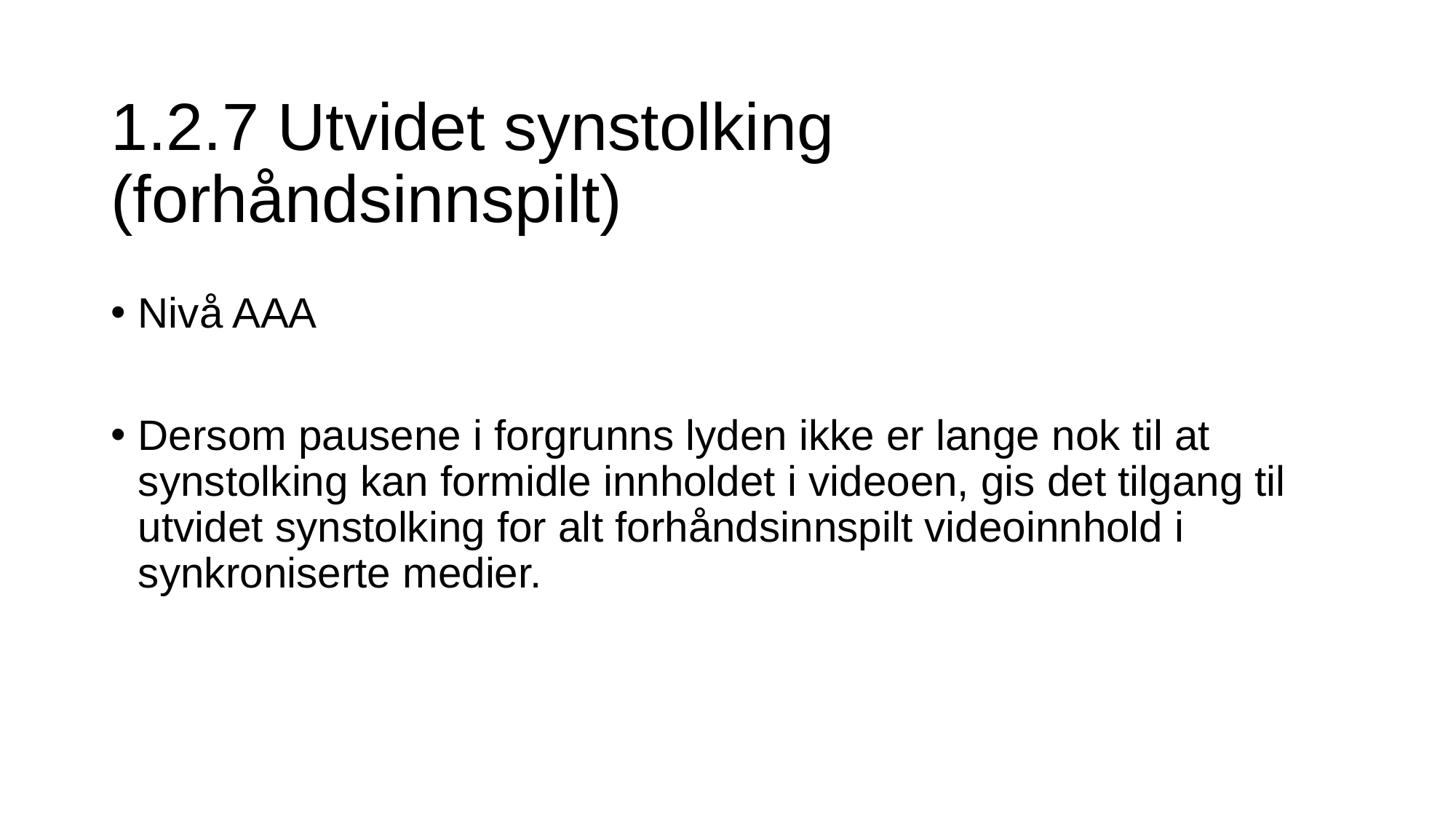

# 1.2.7 Utvidet synstolking (forhåndsinnspilt)
Nivå AAA

Dersom pausene i forgrunns lyden ikke er lange nok til at synstolking kan formidle innholdet i videoen, gis det tilgang til utvidet synstolking for alt forhåndsinnspilt videoinnhold i synkroniserte medier.